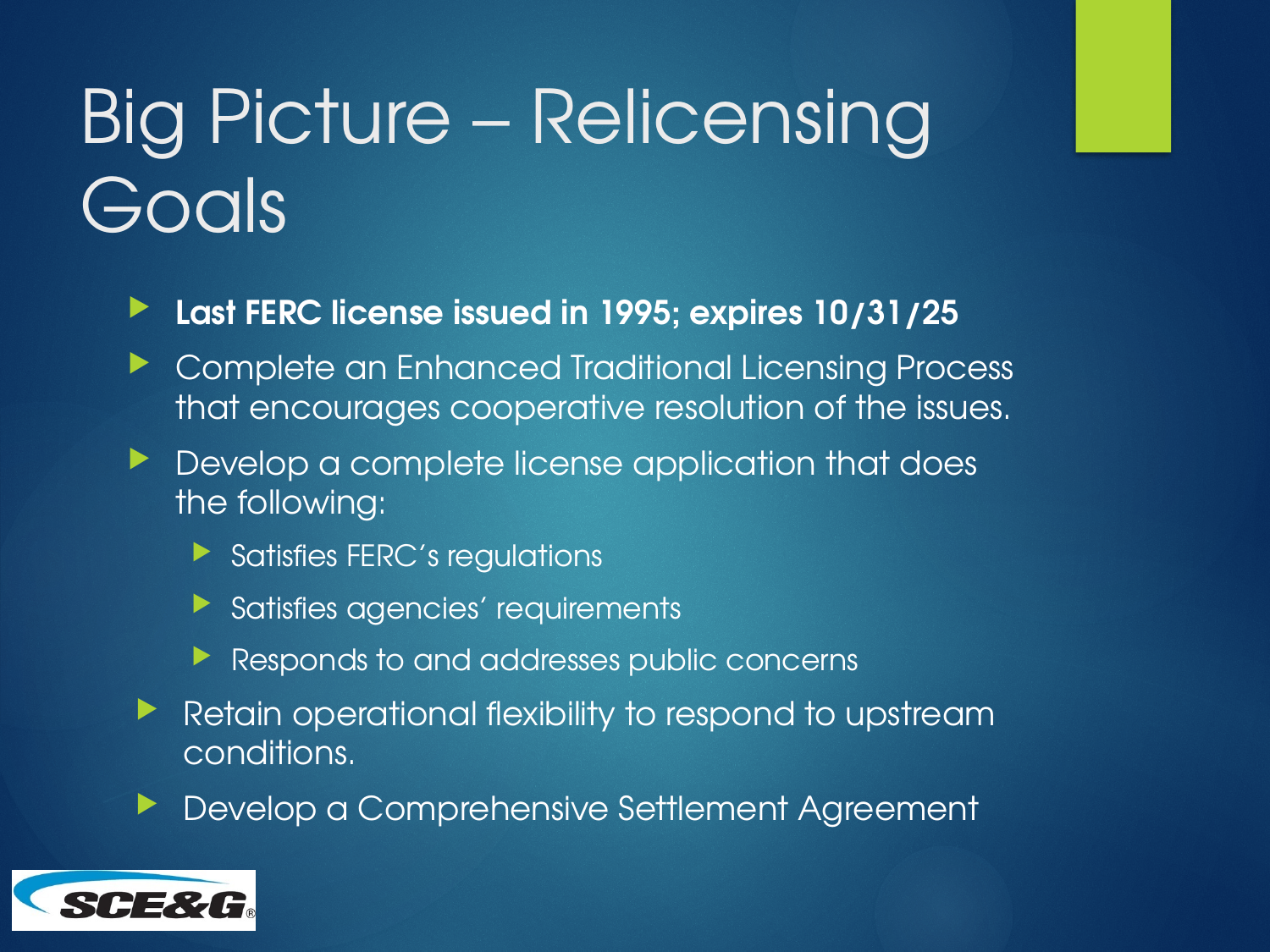

# Big Picture – Relicensing Goals
Last FERC license issued in 1995; expires 10/31/25
Complete an Enhanced Traditional Licensing Process that encourages cooperative resolution of the issues.
Develop a complete license application that does the following:
Satisfies FERC’s regulations
Satisfies agencies’ requirements
Responds to and addresses public concerns
Retain operational flexibility to respond to upstream conditions.
Develop a Comprehensive Settlement Agreement